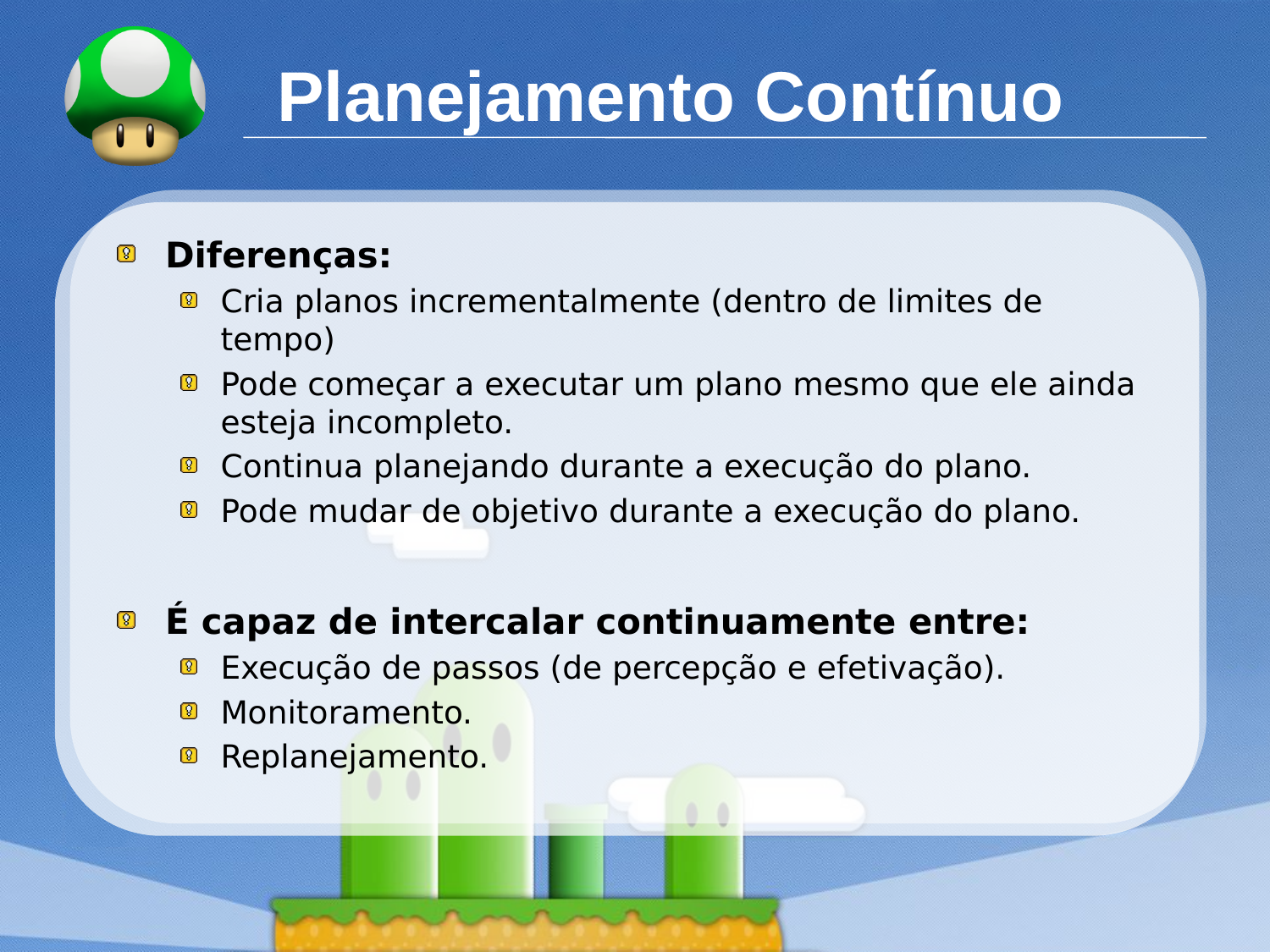

# Planejamento Contínuo
Diferenças:
Cria planos incrementalmente (dentro de limites de tempo)
Pode começar a executar um plano mesmo que ele ainda esteja incompleto.
Continua planejando durante a execução do plano.
Pode mudar de objetivo durante a execução do plano.

É capaz de intercalar continuamente entre:
Execução de passos (de percepção e efetivação).
Monitoramento.
Replanejamento.